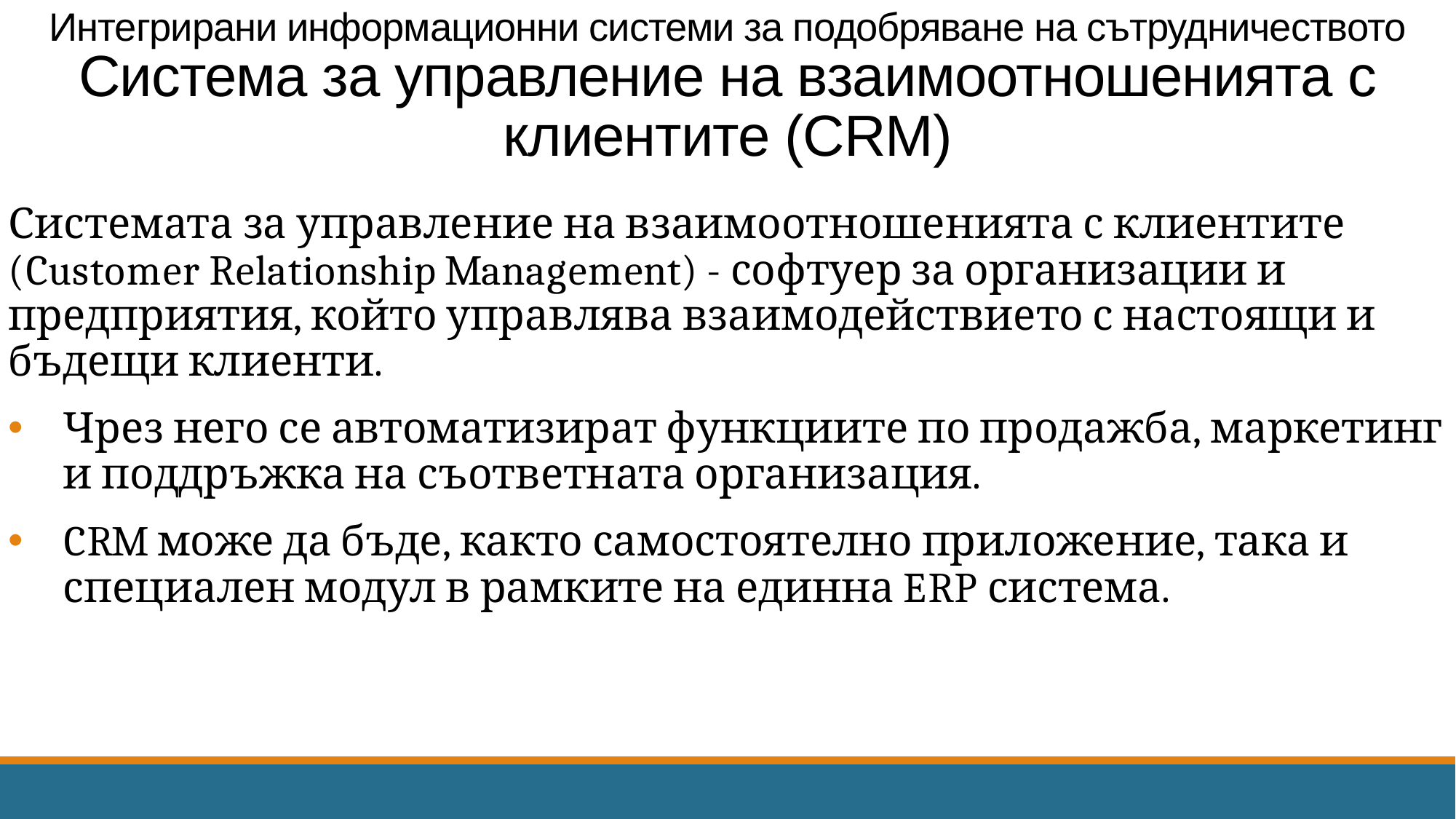

# Интегрирани информационни системи за подобряване на сътрудничеството Система за управление на взаимоотношенията с клиентите (CRM)
Системата за управление на взаимоотношенията с клиентите (Customer Relationship Management) - софтуер за организации и предприятия, който управлява взаимодействието с настоящи и бъдещи клиенти.
Чрез него се автоматизират функциите по продажба, маркетинг и поддръжка на съответната организация.
CRM може да бъде, както самостоятелно приложение, така и специален модул в рамките на единна ERP система.